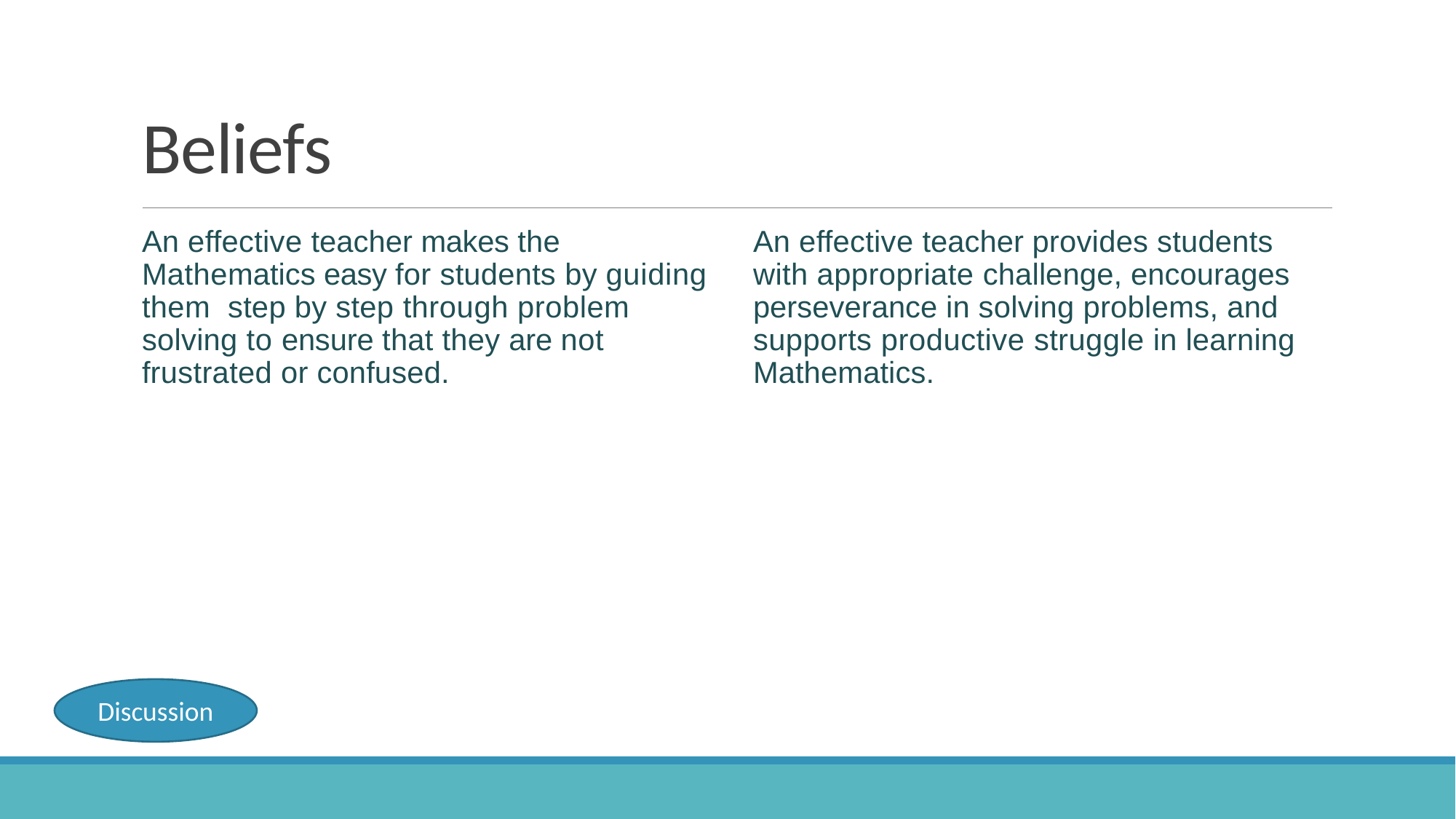

# Beliefs
An effective teacher makes the Mathematics easy for students by guiding them  step by step through problem solving to ensure that they are not frustrated or confused.

An effective teacher provides students  with appropriate challenge, encourages  perseverance in solving problems, and  supports productive struggle in learning Mathematics.

Discussion